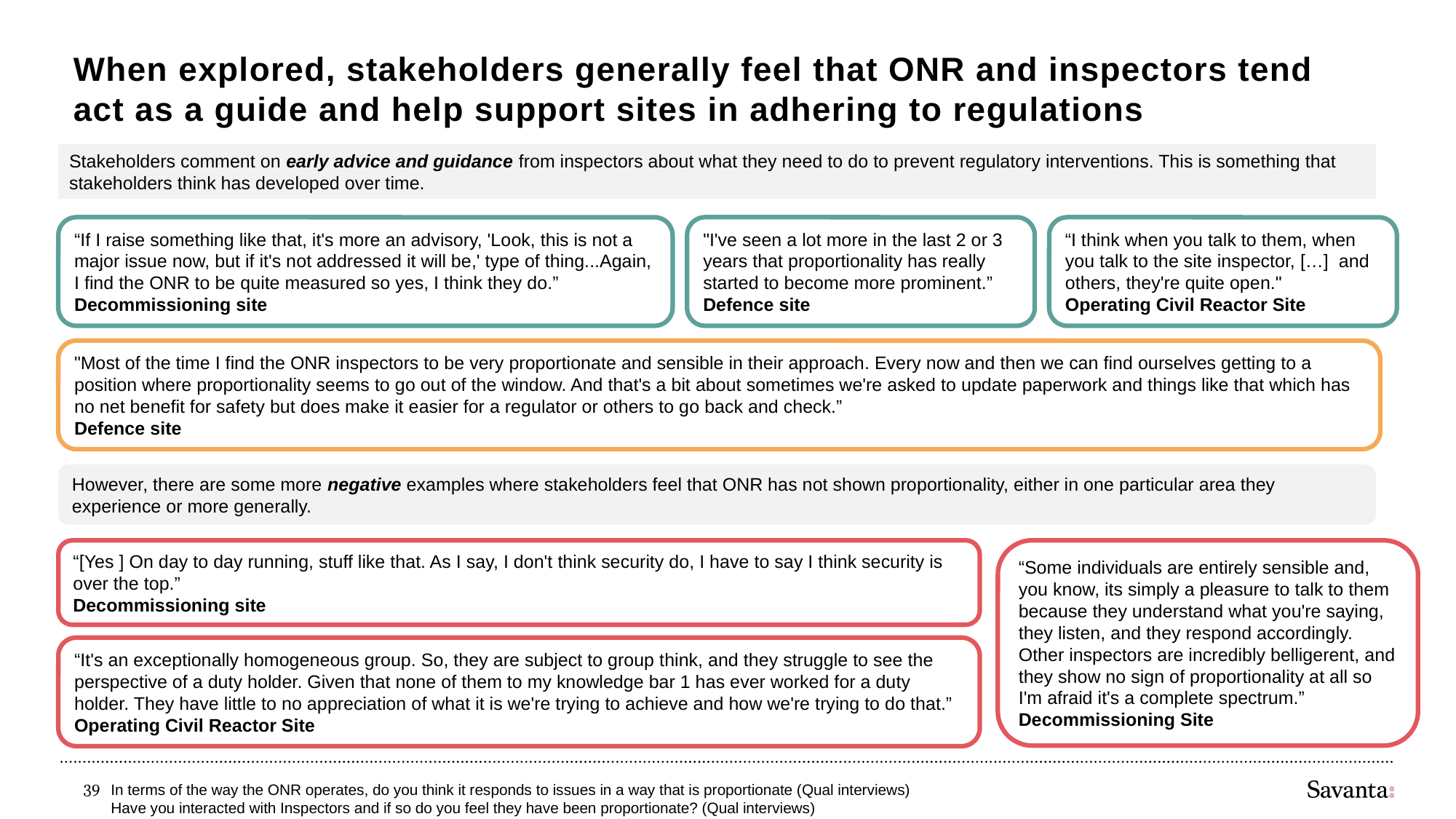

# When explored, stakeholders generally feel that ONR and inspectors tend act as a guide and help support sites in adhering to regulations
Stakeholders comment on early advice and guidance from inspectors about what they need to do to prevent regulatory interventions. This is something that stakeholders think has developed over time.
“If I raise something like that, it's more an advisory, 'Look, this is not a major issue now, but if it's not addressed it will be,' type of thing...Again, I find the ONR to be quite measured so yes, I think they do.”
Decommissioning site
"I've seen a lot more in the last 2 or 3 years that proportionality has really started to become more prominent.”
Defence site
“I think when you talk to them, when you talk to the site inspector, […]  and others, they're quite open."
Operating Civil Reactor Site
"Most of the time I find the ONR inspectors to be very proportionate and sensible in their approach. Every now and then we can find ourselves getting to a position where proportionality seems to go out of the window. And that's a bit about sometimes we're asked to update paperwork and things like that which has no net benefit for safety but does make it easier for a regulator or others to go back and check.”
Defence site
However, there are some more negative examples where stakeholders feel that ONR has not shown proportionality, either in one particular area they experience or more generally.
“[Yes ] On day to day running, stuff like that. As I say, I don't think security do, I have to say I think security is over the top.”
Decommissioning site
“Some individuals are entirely sensible and, you know, its simply a pleasure to talk to them because they understand what you're saying, they listen, and they respond accordingly. Other inspectors are incredibly belligerent, and they show no sign of proportionality at all so I'm afraid it's a complete spectrum.”
Decommissioning Site
“It's an exceptionally homogeneous group. So, they are subject to group think, and they struggle to see the perspective of a duty holder. Given that none of them to my knowledge bar 1 has ever worked for a duty holder. They have little to no appreciation of what it is we're trying to achieve and how we're trying to do that.”
Operating Civil Reactor Site
39
In terms of the way the ONR operates, do you think it responds to issues in a way that is proportionate (Qual interviews)
Have you interacted with Inspectors and if so do you feel they have been proportionate? (Qual interviews)